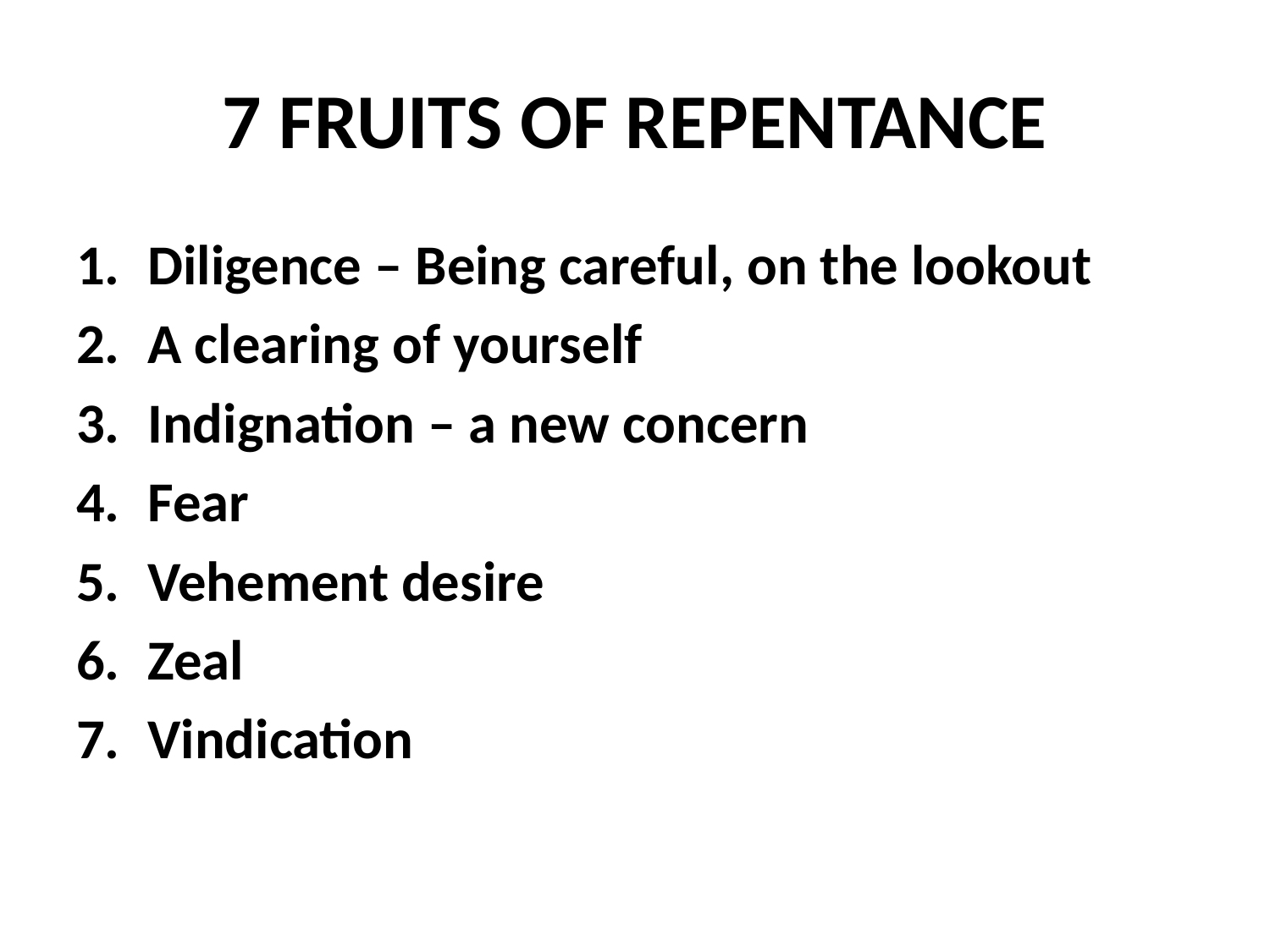

# 7 FRUITS OF REPENTANCE
Diligence – Being careful, on the lookout
A clearing of yourself
Indignation – a new concern
Fear
Vehement desire
Zeal
Vindication